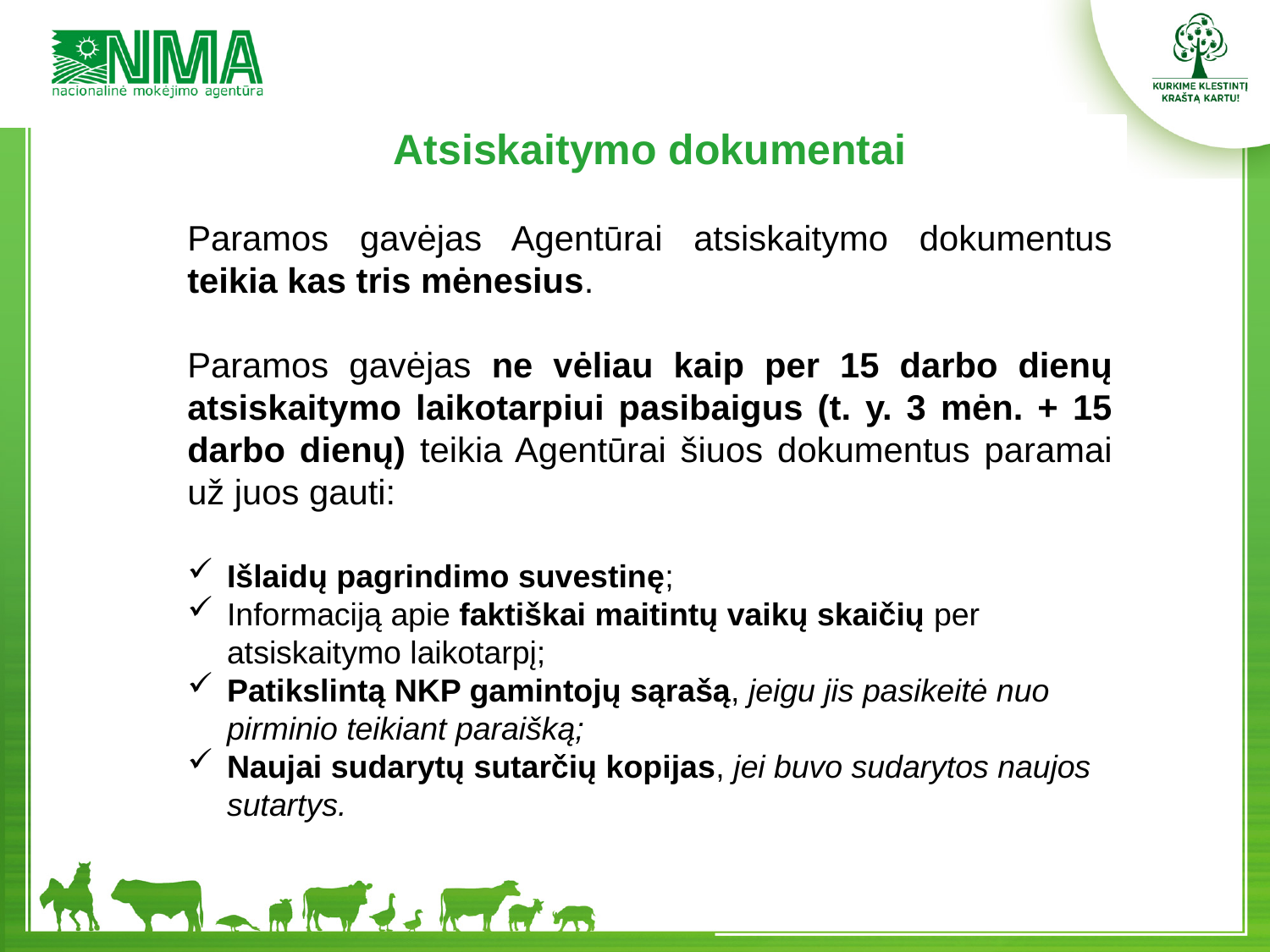

Atsiskaitymo dokumentai

Paramos gavėjas Agentūrai atsiskaitymo dokumentus teikia kas tris mėnesius.

Paramos gavėjas ne vėliau kaip per 15 darbo dienų atsiskaitymo laikotarpiui pasibaigus (t. y. 3 mėn. + 15 darbo dienų) teikia Agentūrai šiuos dokumentus paramai už juos gauti:

Išlaidų pagrindimo suvestinę;
Informaciją apie faktiškai maitintų vaikų skaičių per atsiskaitymo laikotarpį;
Patikslintą NKP gamintojų sąrašą, jeigu jis pasikeitė nuo pirminio teikiant paraišką;
Naujai sudarytų sutarčių kopijas, jei buvo sudarytos naujos sutartys.